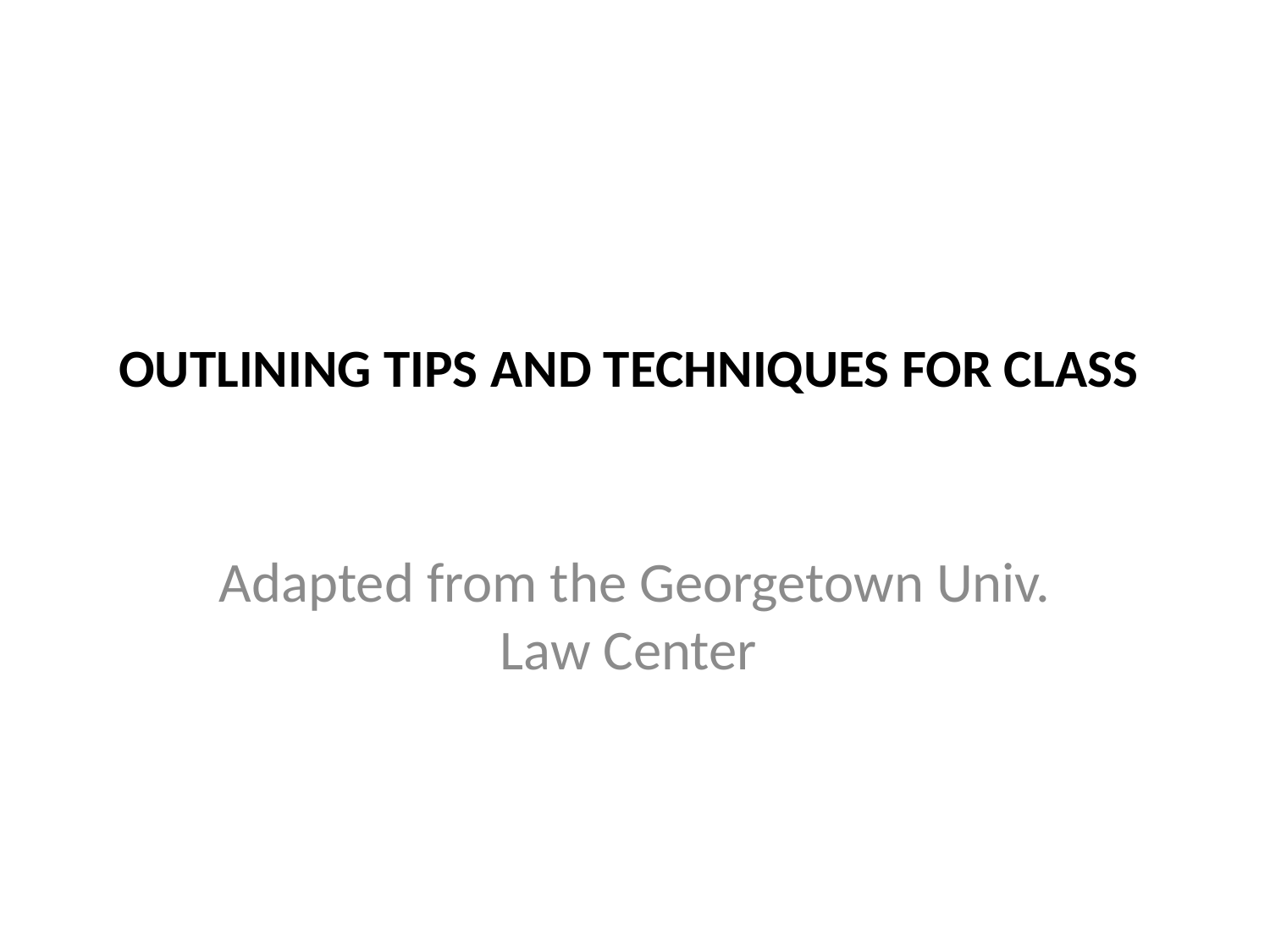

# OUTLINING TIPS AND TECHNIQUES FOR CLASS
Adapted from the Georgetown Univ. Law Center